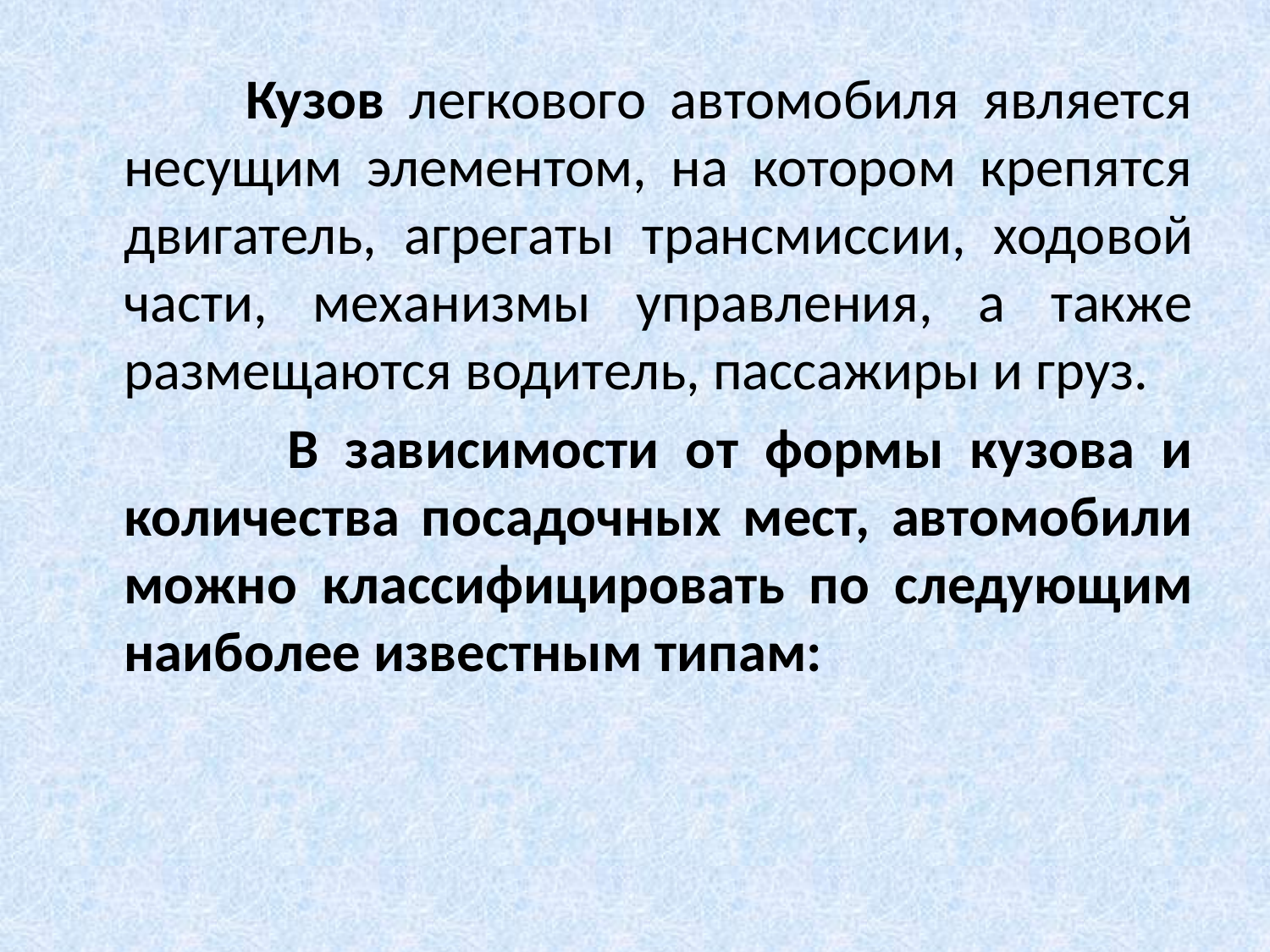

Кузов легкового автомобиля является несущим элементом, на котором крепятся двигатель, агрегаты трансмиссии, ходовой части, механизмы управления, а также размещаются водитель, пассажиры и груз.
        В зависимости от формы кузова и количества посадочных мест, автомобили можно классифицировать по следующим наиболее известным типам: